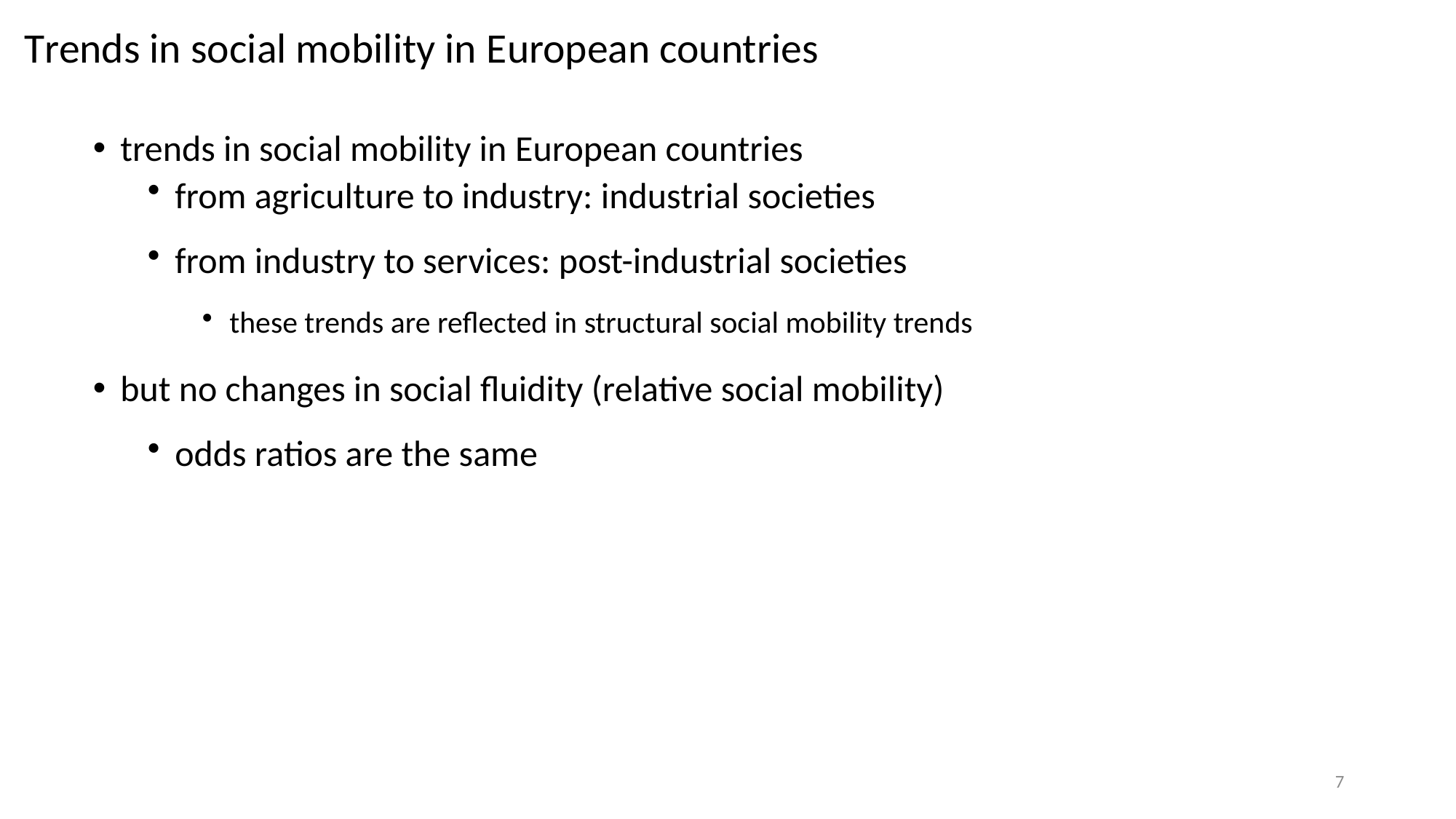

# Trends in social mobility in European countries
trends in social mobility in European countries
from agriculture to industry: industrial societies
from industry to services: post-industrial societies
these trends are reflected in structural social mobility trends
but no changes in social fluidity (relative social mobility)
odds ratios are the same

7
7